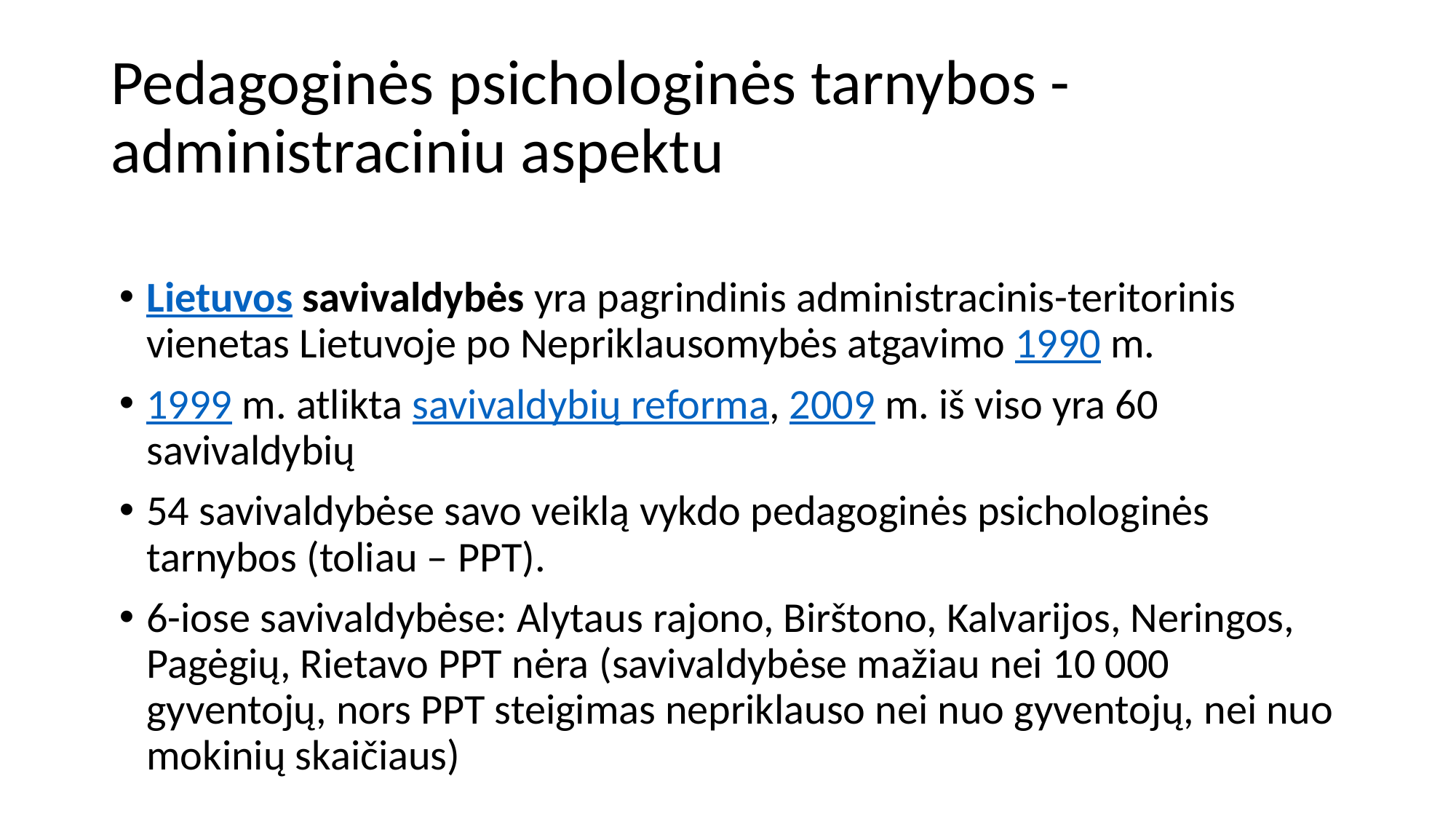

# Pedagoginės psichologinės tarnybos -  administraciniu aspektu

Lietuvos savivaldybės yra pagrindinis administracinis-teritorinis vienetas Lietuvoje po Nepriklausomybės atgavimo 1990 m.
1999 m. atlikta savivaldybių reforma, 2009 m. iš viso yra 60 savivaldybių
54 savivaldybėse savo veiklą vykdo pedagoginės psichologinės tarnybos (toliau – PPT).
6-iose savivaldybėse: Alytaus rajono, Birštono, Kalvarijos, Neringos, Pagėgių, Rietavo PPT nėra (savivaldybėse mažiau nei 10 000 gyventojų, nors PPT steigimas nepriklauso nei nuo gyventojų, nei nuo mokinių skaičiaus)